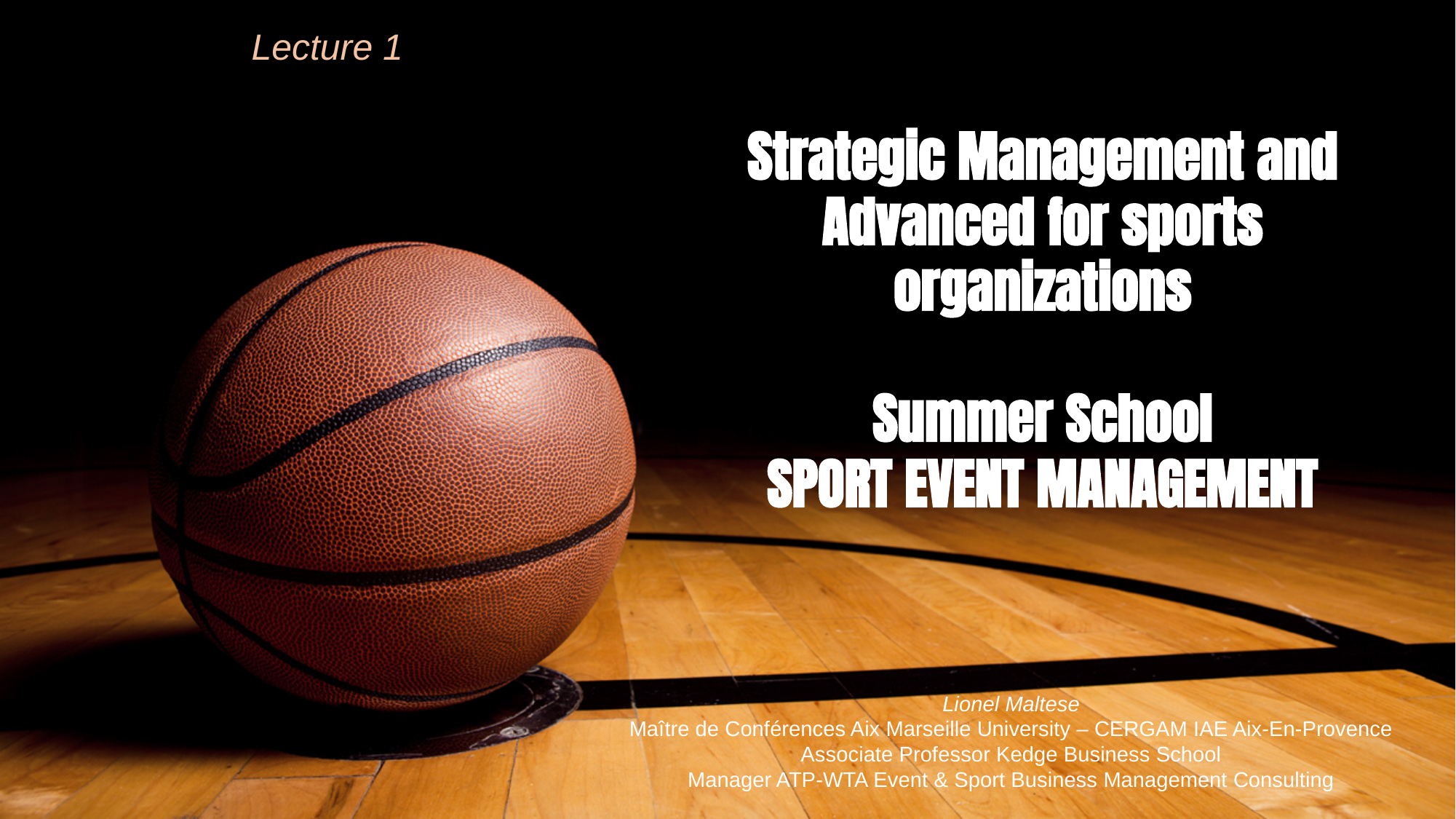

Lecture 1

Strategic Management and Advanced for sports organizations
Summer School
SPORT EVENT MANAGEMENT
Lionel Maltese
Maître de Conférences Aix Marseille University – CERGAM IAE Aix-En-Provence
Associate Professor Kedge Business School
Manager ATP-WTA Event & Sport Business Management Consulting